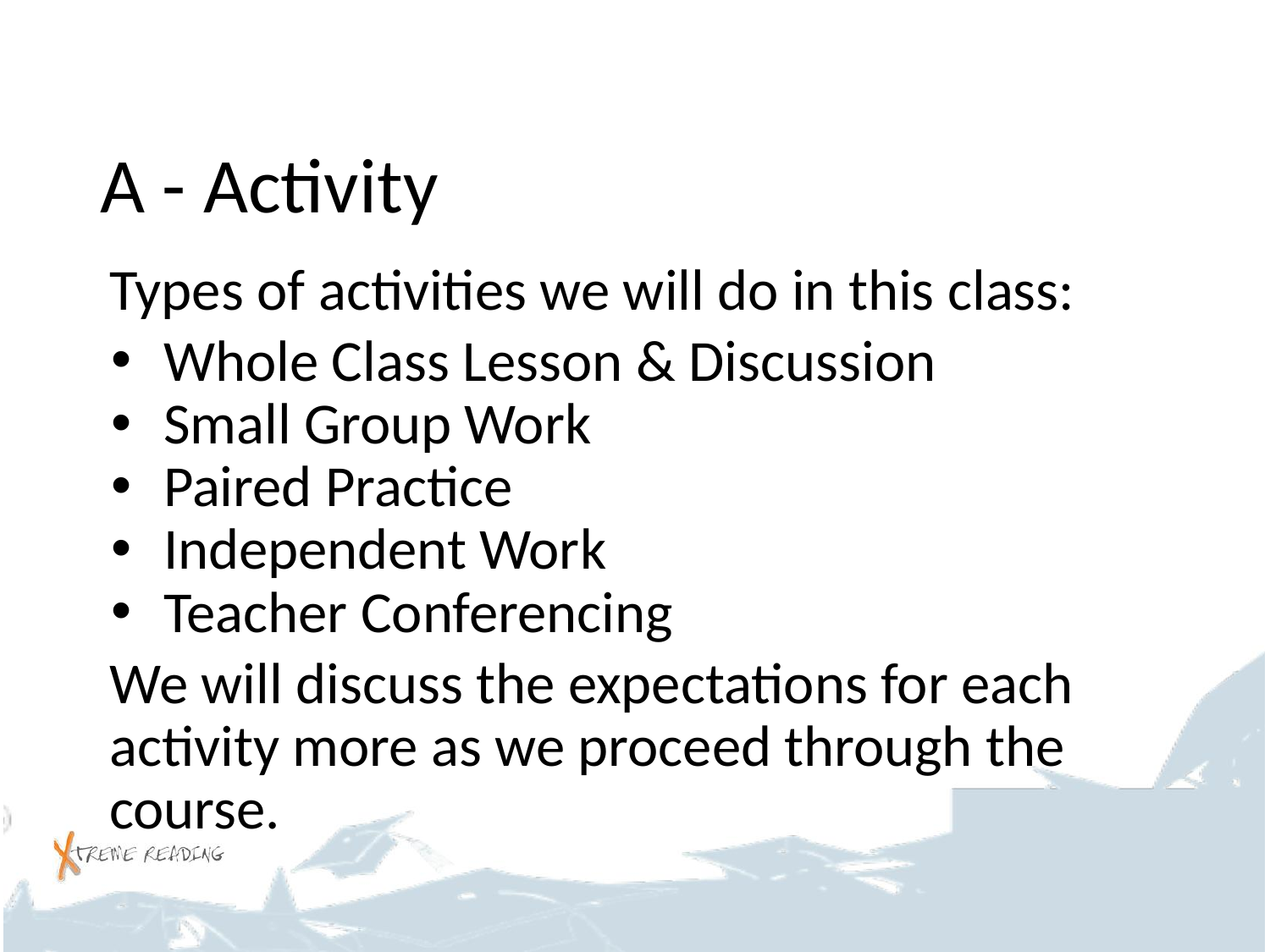

# A - Activity
Types of activities we will do in this class:
Whole Class Lesson & Discussion
Small Group Work
Paired Practice
Independent Work
Teacher Conferencing
We will discuss the expectations for each activity more as we proceed through the course.